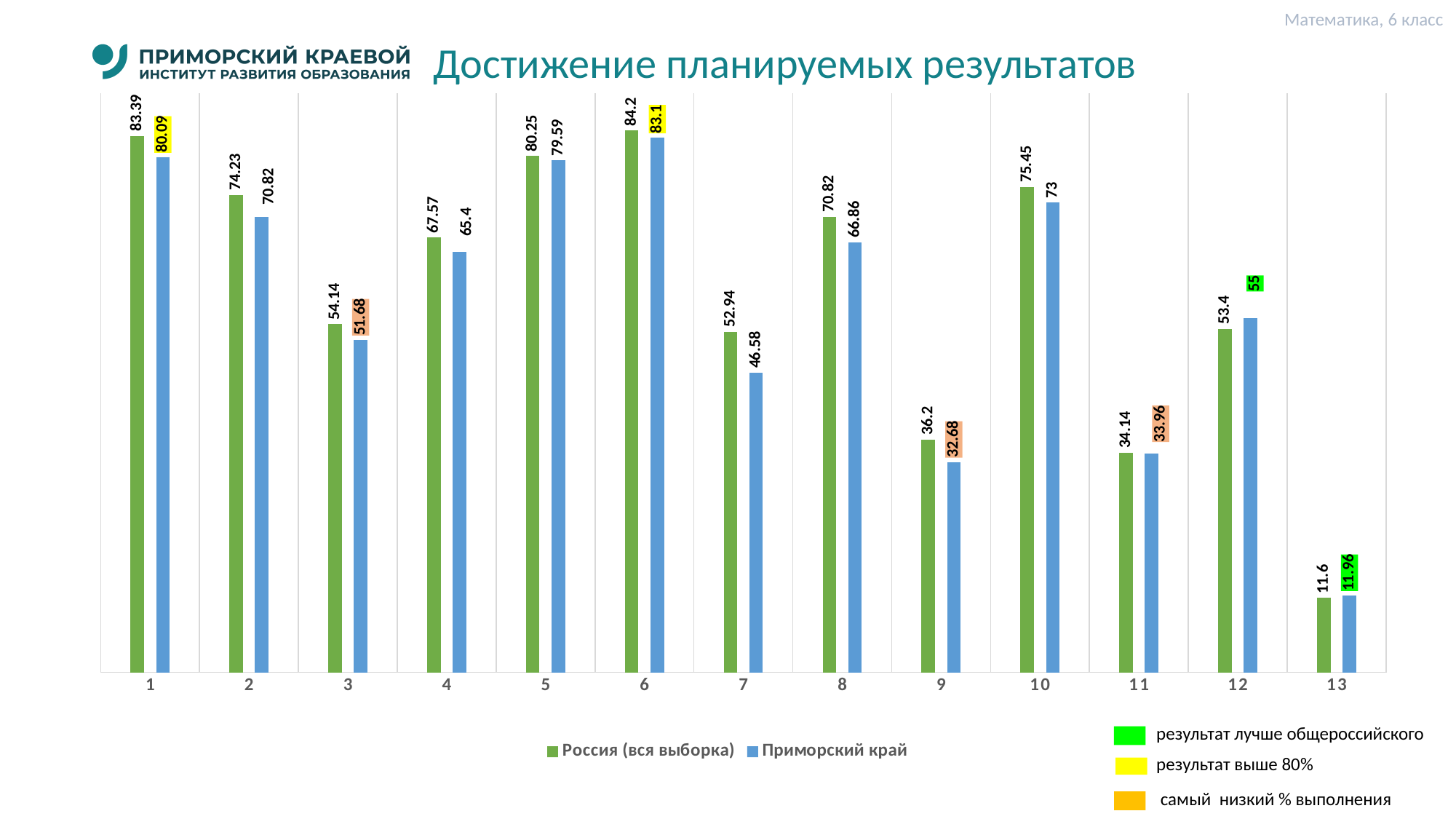

Математика, 6 класс
# Достижение планируемых результатов

### Chart

| Category | Россия (вся выборка) | Приморский край |
|---|---|---|
| 1 | 83.39 | 80.09 |
| 2 | 74.23 | 70.82 |
| 3 | 54.14 | 51.68 |
| 4 | 67.57 | 65.4 |
| 5 | 80.25 | 79.59 |
| 6 | 84.2 | 83.1 |
| 7 | 52.94 | 46.58 |
| 8 | 70.82 | 66.86 |
| 9 | 36.2 | 32.68 |
| 10 | 75.45 | 73.0 |
| 11 | 34.14 | 33.96 |
| 12 | 53.4 | 55.0 |
| 13 | 11.6 | 11.96 |
результат лучше общероссийского

результат выше 80%

 самый  низкий % выполнения